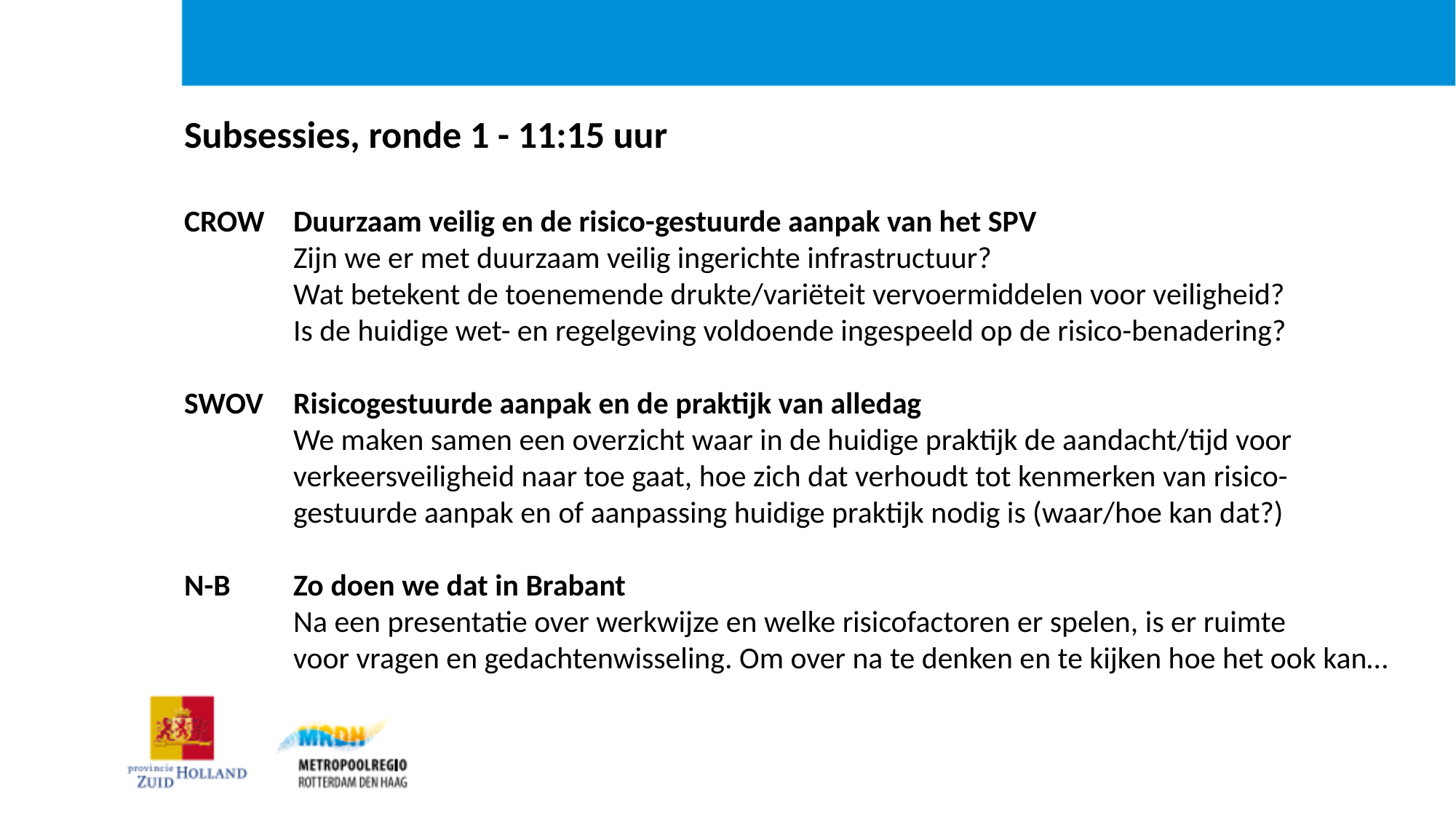

Subsessies, ronde 1 - 11:15 uur

CROW 	Duurzaam veilig en de risico-gestuurde aanpak van het SPV
	Zijn we er met duurzaam veilig ingerichte infrastructuur?
	Wat betekent de toenemende drukte/variëteit vervoermiddelen voor veiligheid?
	Is de huidige wet- en regelgeving voldoende ingespeeld op de risico-benadering?

SWOV	Risicogestuurde aanpak en de praktijk van alledag
	We maken samen een overzicht waar in de huidige praktijk de aandacht/tijd voor
	verkeersveiligheid naar toe gaat, hoe zich dat verhoudt tot kenmerken van risico-
	gestuurde aanpak en of aanpassing huidige praktijk nodig is (waar/hoe kan dat?)

N-B	Zo doen we dat in Brabant
	Na een presentatie over werkwijze en welke risicofactoren er spelen, is er ruimte
	voor vragen en gedachtenwisseling. Om over na te denken en te kijken hoe het ook kan…